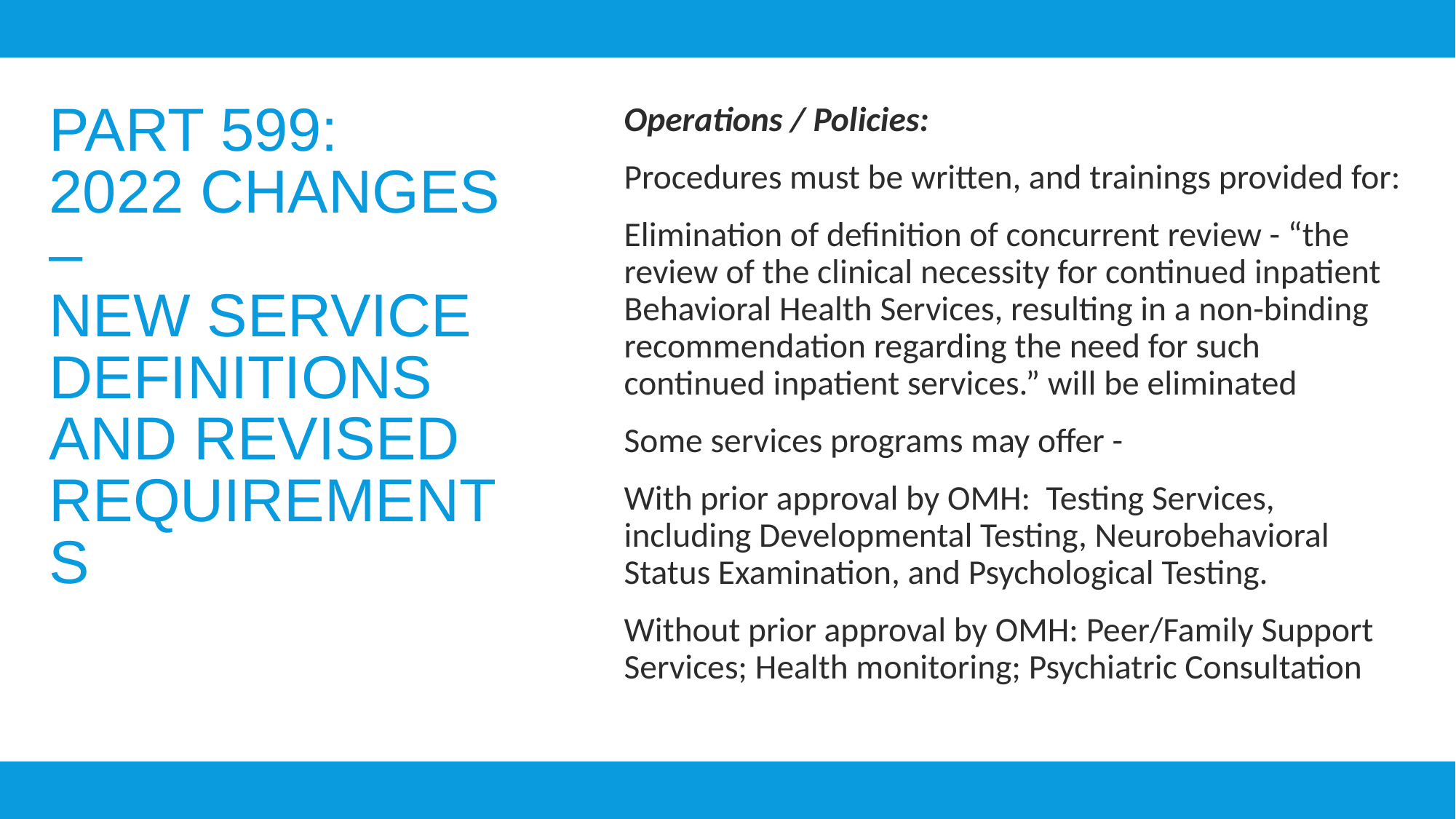

Operations / Policies:
Procedures must be written, and trainings provided for:
Elimination of definition of concurrent review - “the review of the clinical necessity for continued inpatient Behavioral Health Services, resulting in a non-binding recommendation regarding the need for such continued inpatient services.” will be eliminated
Some services programs may offer -
With prior approval by OMH:  Testing Services, including Developmental Testing, Neurobehavioral Status Examination, and Psychological Testing.
Without prior approval by OMH: Peer/Family Support Services; Health monitoring; Psychiatric Consultation

# Part 599: 2022 Changes – New Service definitions and revised requirements